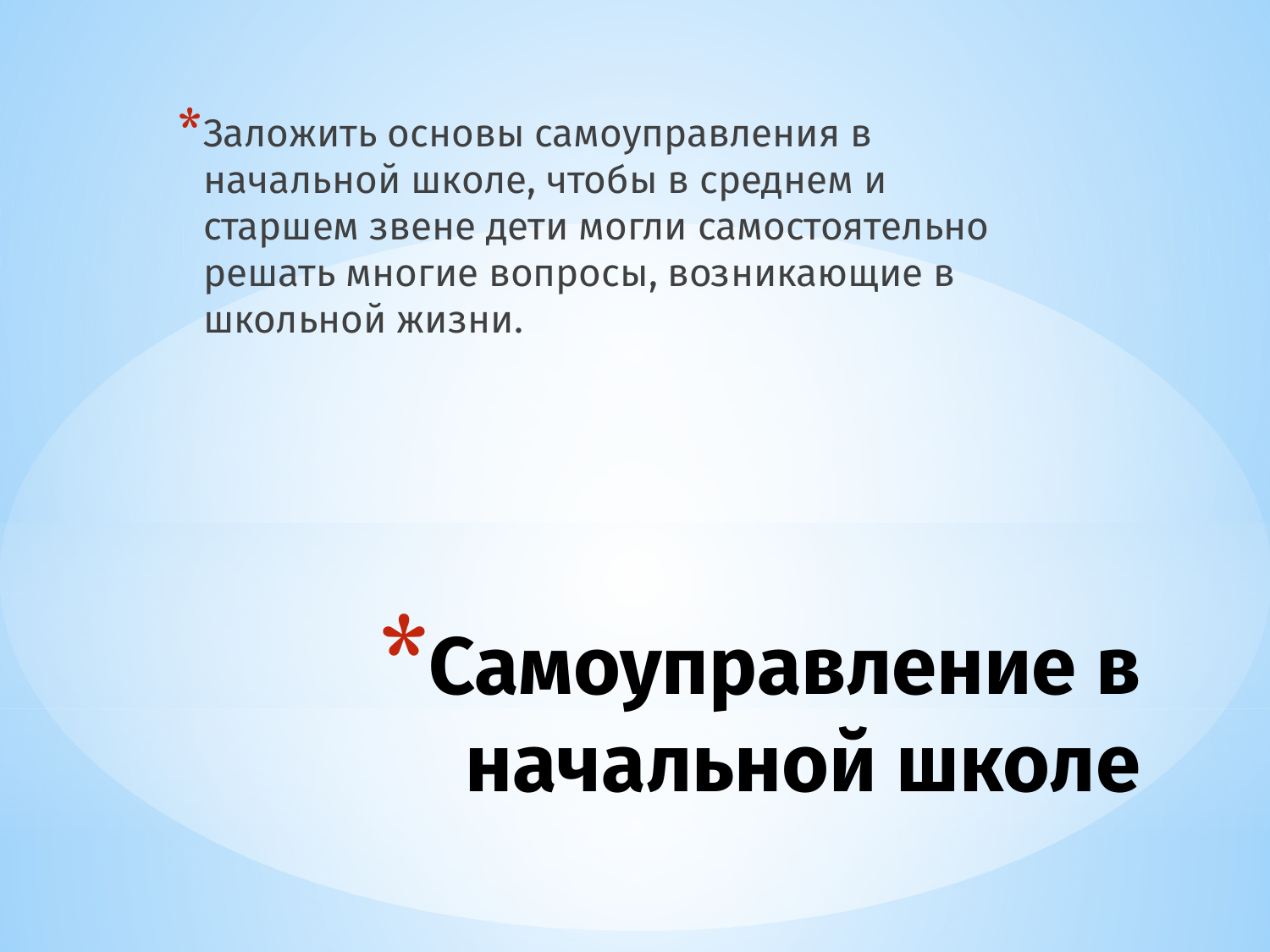

Заложить основы самоуправления в начальной школе, чтобы в среднем и старшем звене дети могли самостоятельно решать многие вопросы, возникающие в школьной жизни.
# Самоуправление в начальной школе